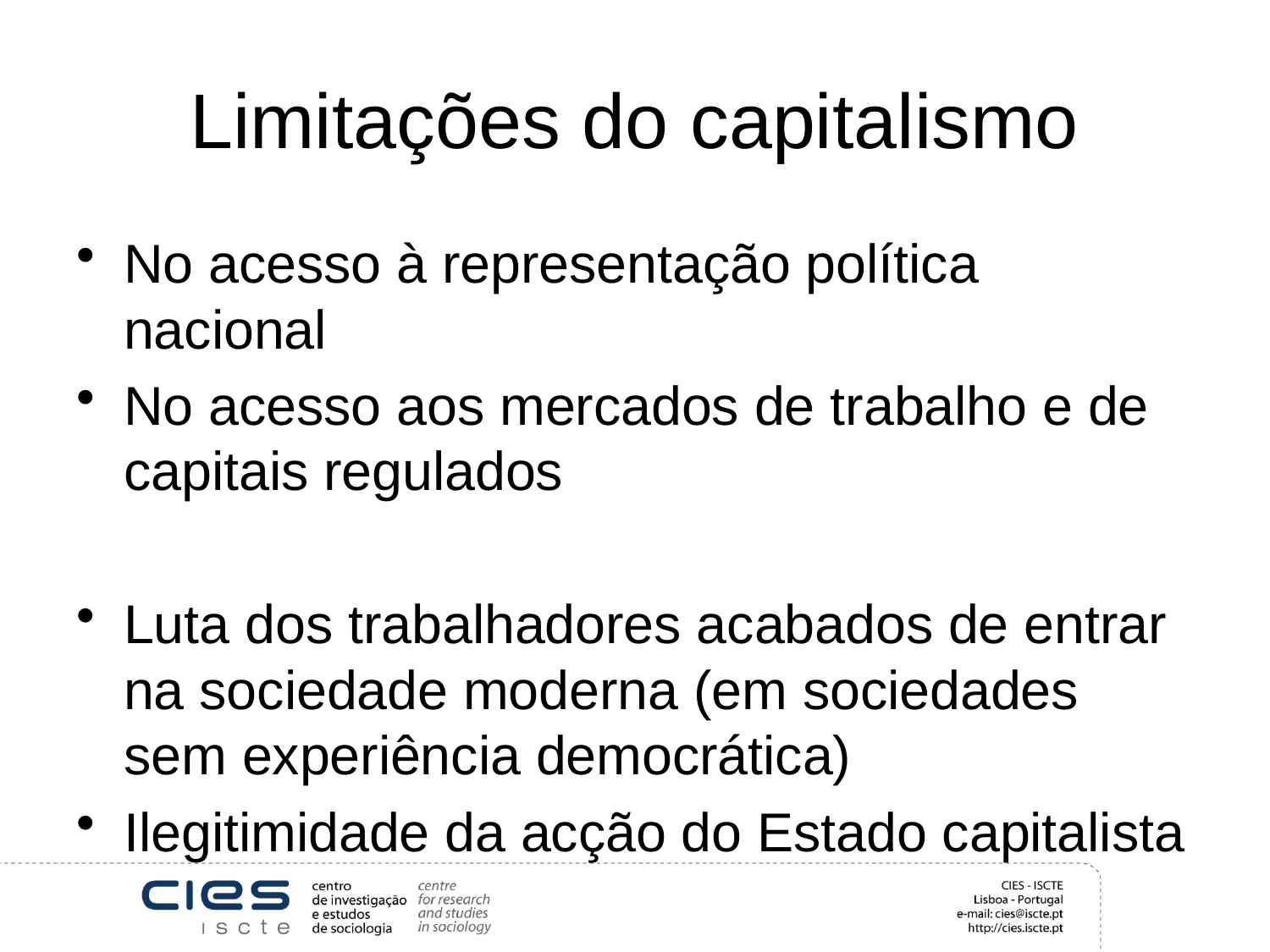

# Limitações do capitalismo
No acesso à representação política nacional
No acesso aos mercados de trabalho e de capitais regulados

Luta dos trabalhadores acabados de entrar na sociedade moderna (em sociedades sem experiência democrática)
Ilegitimidade da acção do Estado capitalista